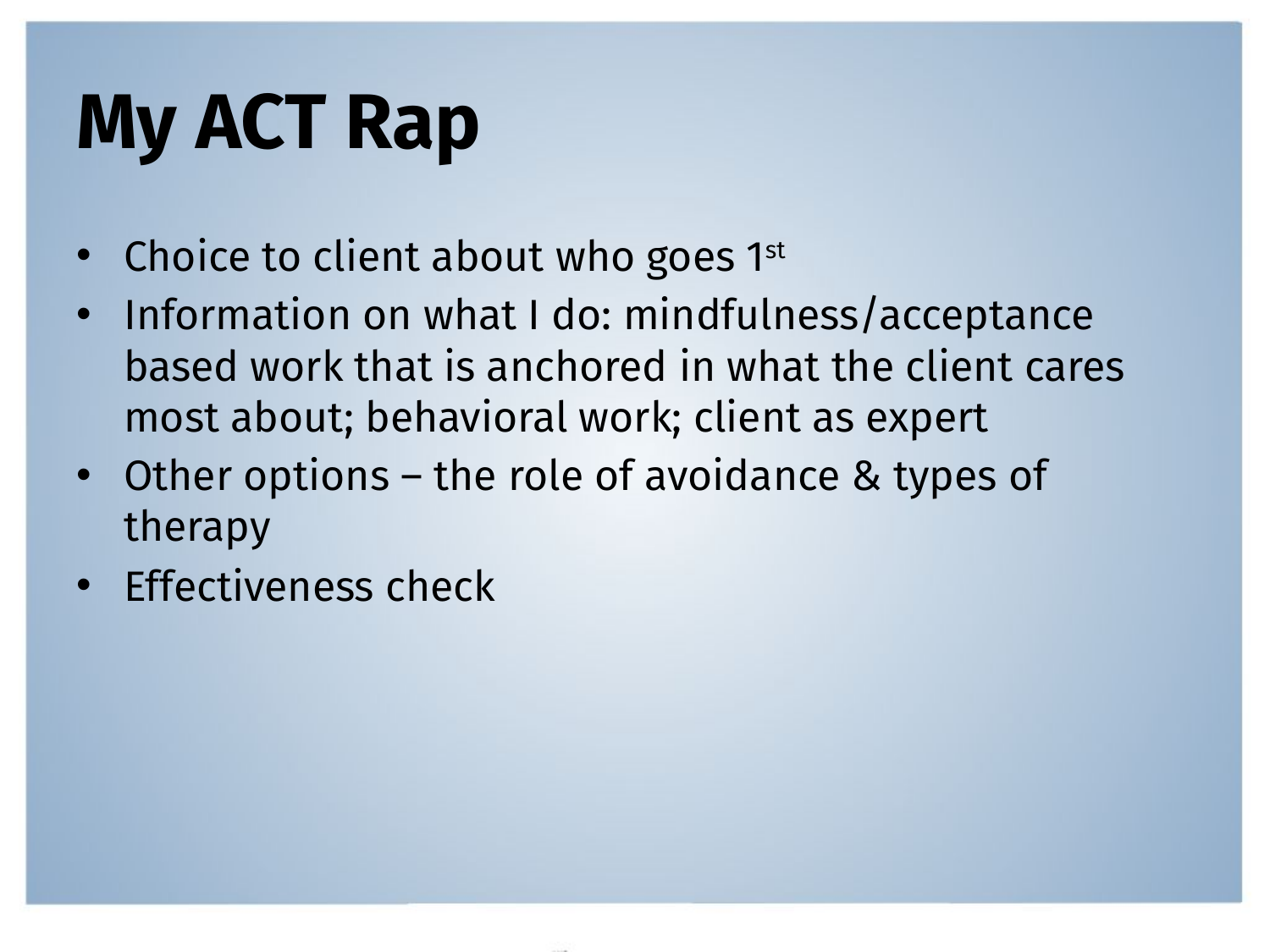

# My ACT Rap
Choice to client about who goes 1st
Information on what I do: mindfulness/acceptance based work that is anchored in what the client cares most about; behavioral work; client as expert
Other options – the role of avoidance & types of therapy
Effectiveness check